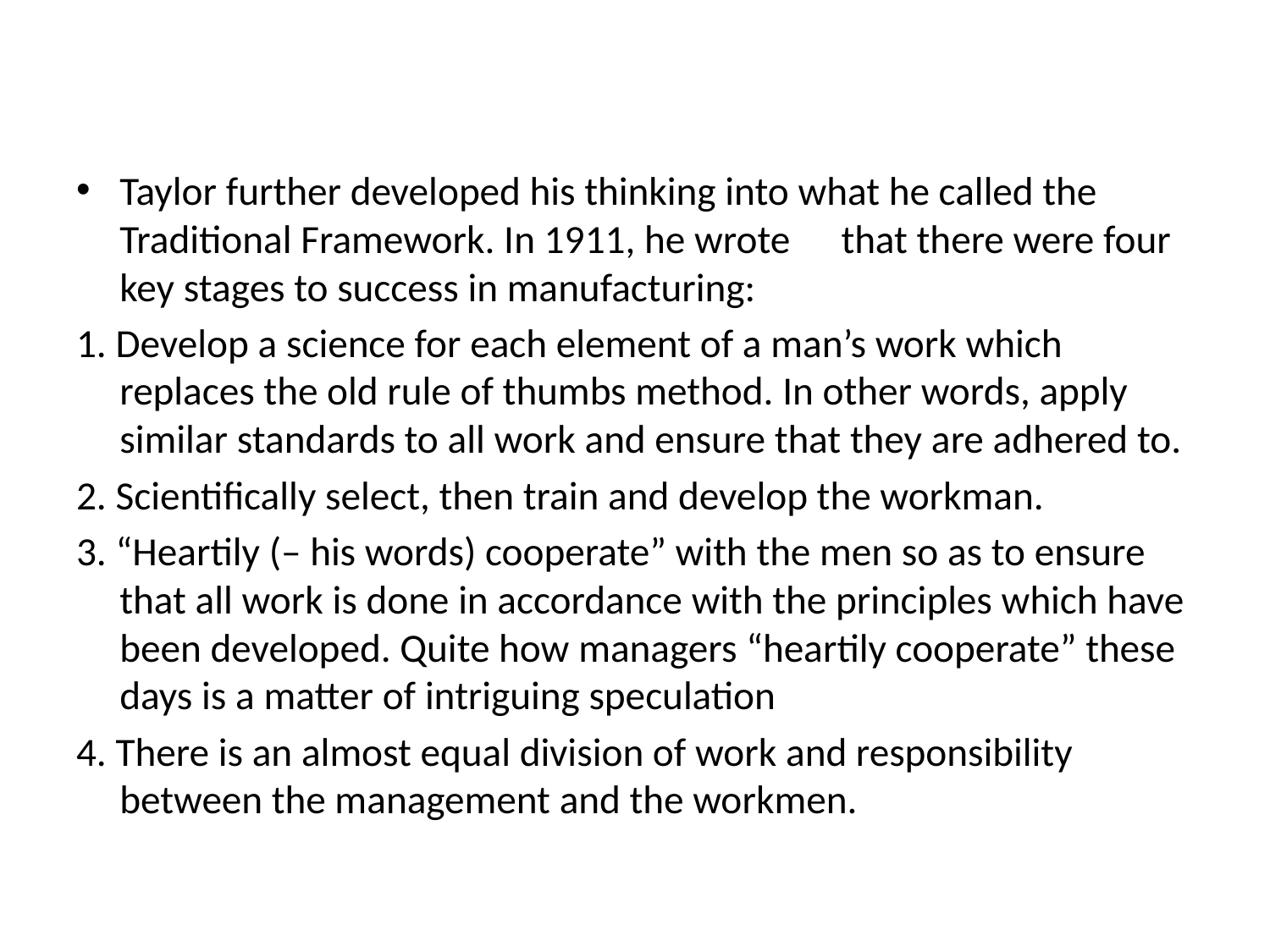

#
Taylor further developed his thinking into what he called the Traditional Framework. In 1911, he wrote  	that there were four key stages to success in manufacturing:
1. Develop a science for each element of a man’s work which replaces the old rule of thumbs method. In other words, apply similar standards to all work and ensure that they are adhered to.
2. Scientifically select, then train and develop the workman.
3. “Heartily (– his words) cooperate” with the men so as to ensure that all work is done in accordance with the principles which have been developed. Quite how managers “heartily cooperate” these days is a matter of intriguing speculation
4. There is an almost equal division of work and responsibility between the management and the workmen.